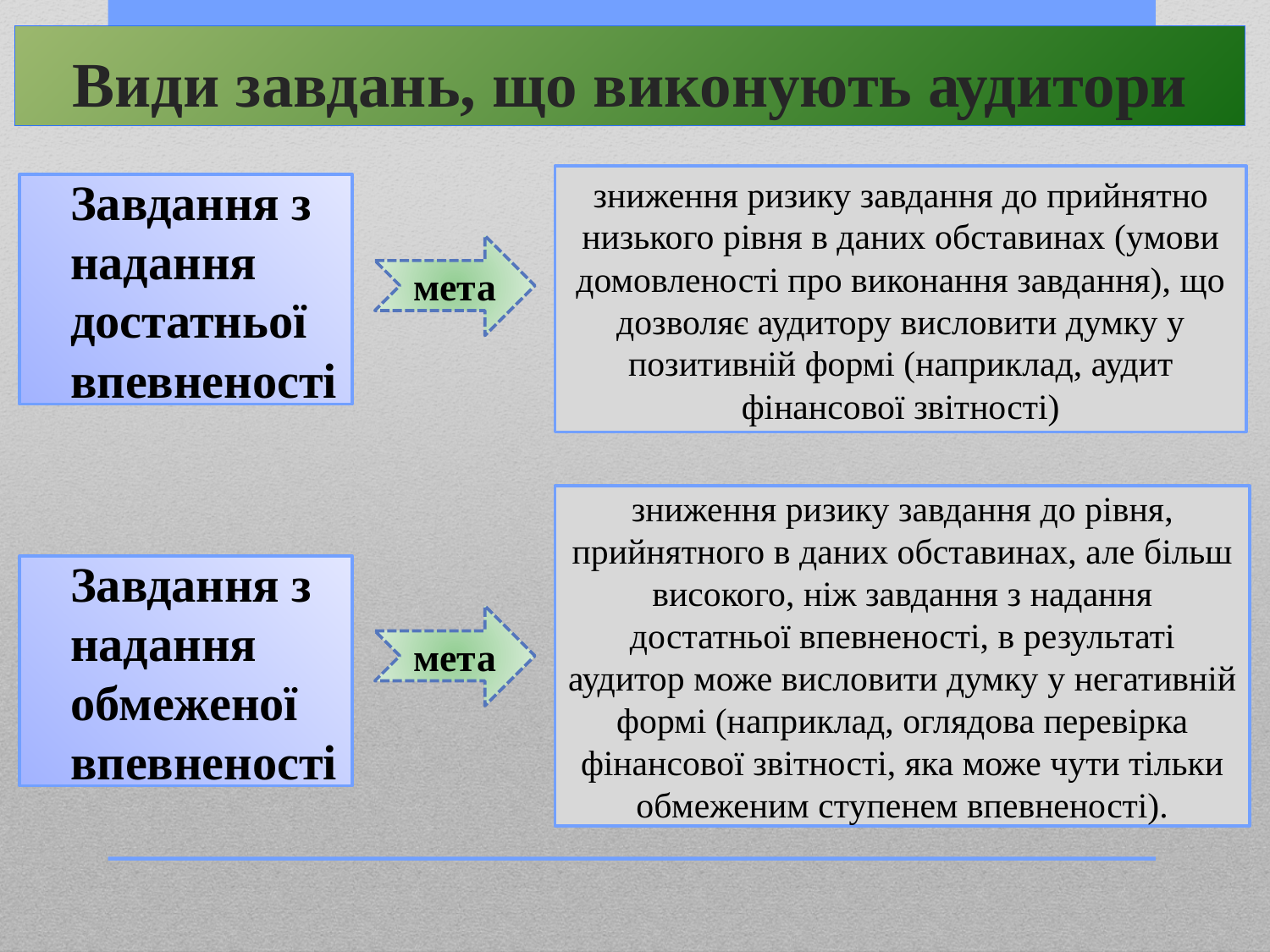

# Види завдань, що виконують аудитори
зниження ризику завдання до прийнятно низького рівня в даних обставинах (умови домовленості про виконання завдання), що дозволяє аудитору висловити думку у позитивній формі (наприклад, аудит фінансової звітності)
Завдання з надання достатньої впевненості
мета
зниження ризику завдання до рівня, прийнятного в даних обставинах, але більш високого, ніж завдання з надання достатньої впевненості, в результаті аудитор може висловити думку у негативній формі (наприклад, оглядова перевірка фінансової звітності, яка може чути тільки обмеженим ступенем впевненості).
Завдання з надання обмеженої впевненості
мета